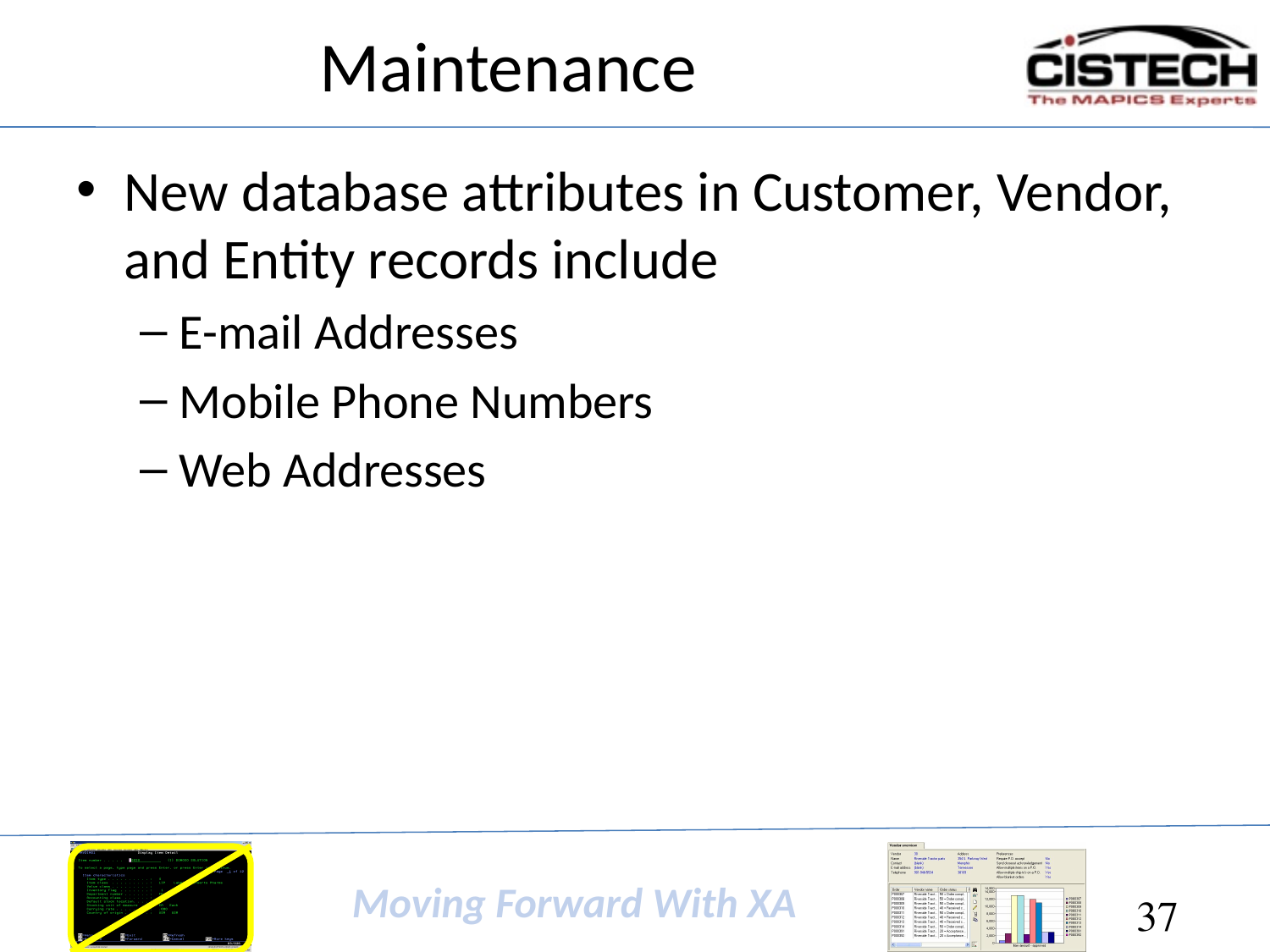

# Maintenance
New database attributes in Customer, Vendor, and Entity records include
E-mail Addresses
Mobile Phone Numbers
Web Addresses
37